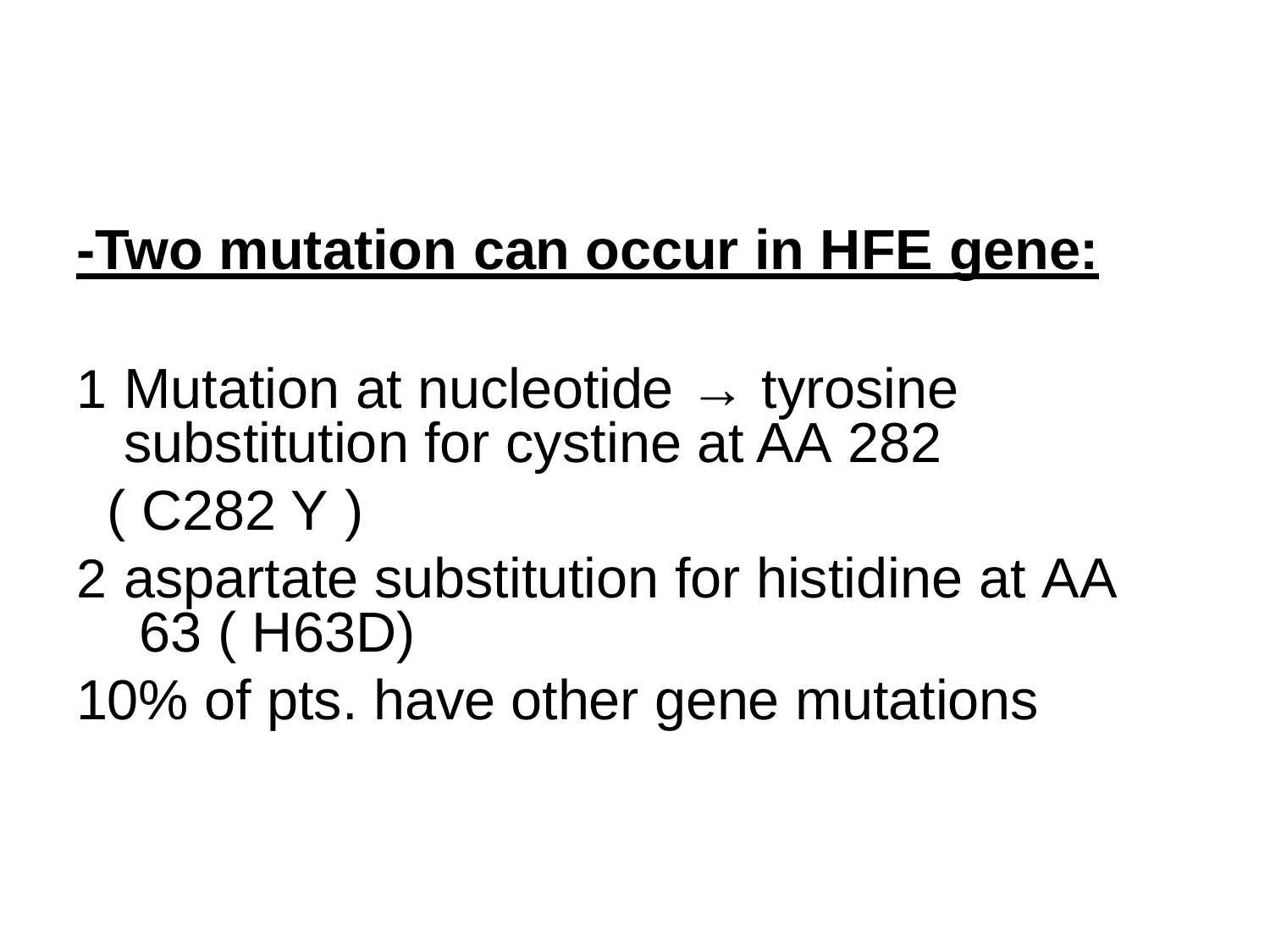

-Two mutation can occur in HFE gene:

Mutation at nucleotide → tyrosine  substitution for cystine at AA 282
( C282 Y )
aspartate substitution for histidine at AA  63 ( H63D)
10% of pts. have other gene mutations